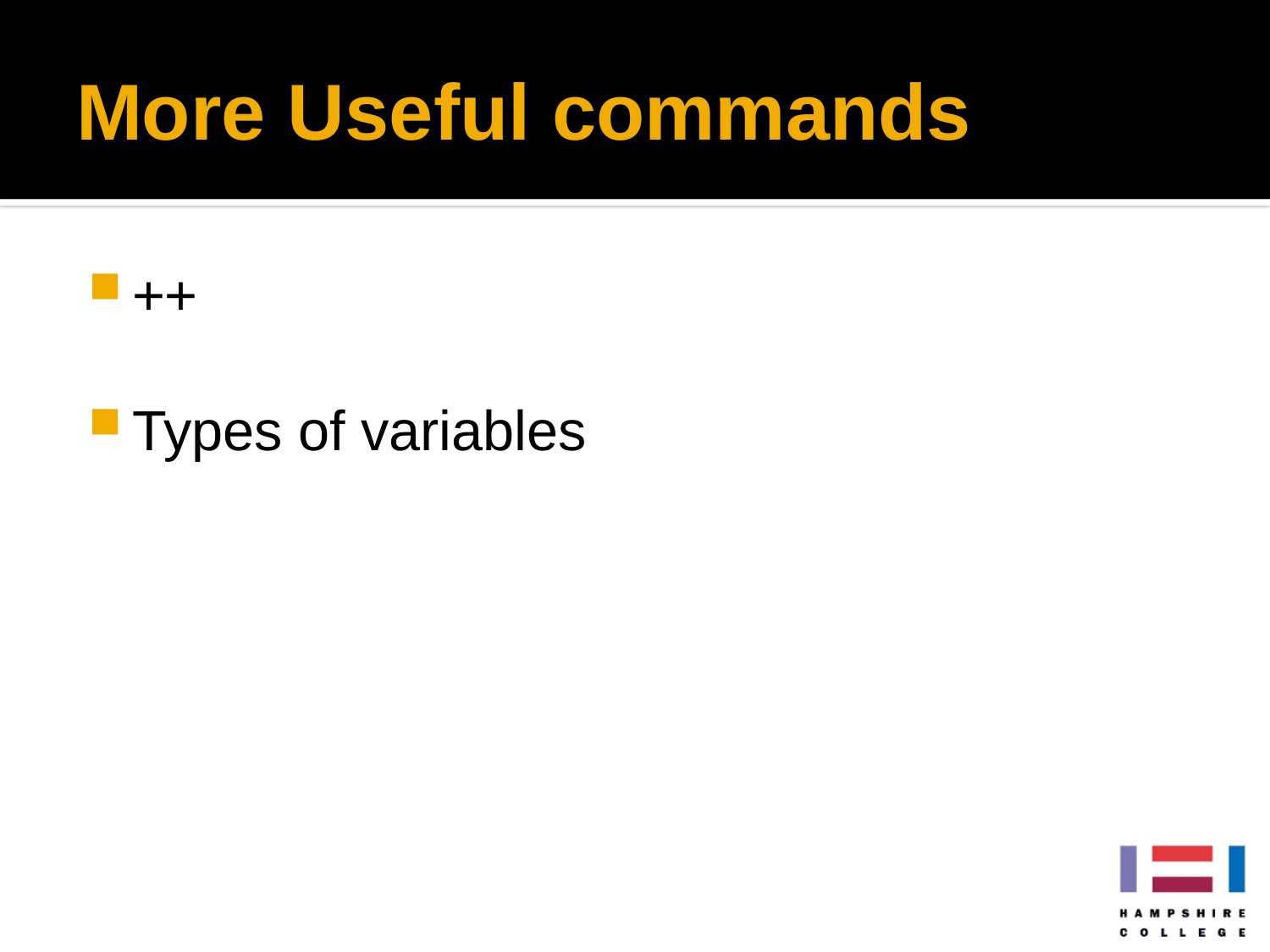

# More Useful commands
++

Types of variables